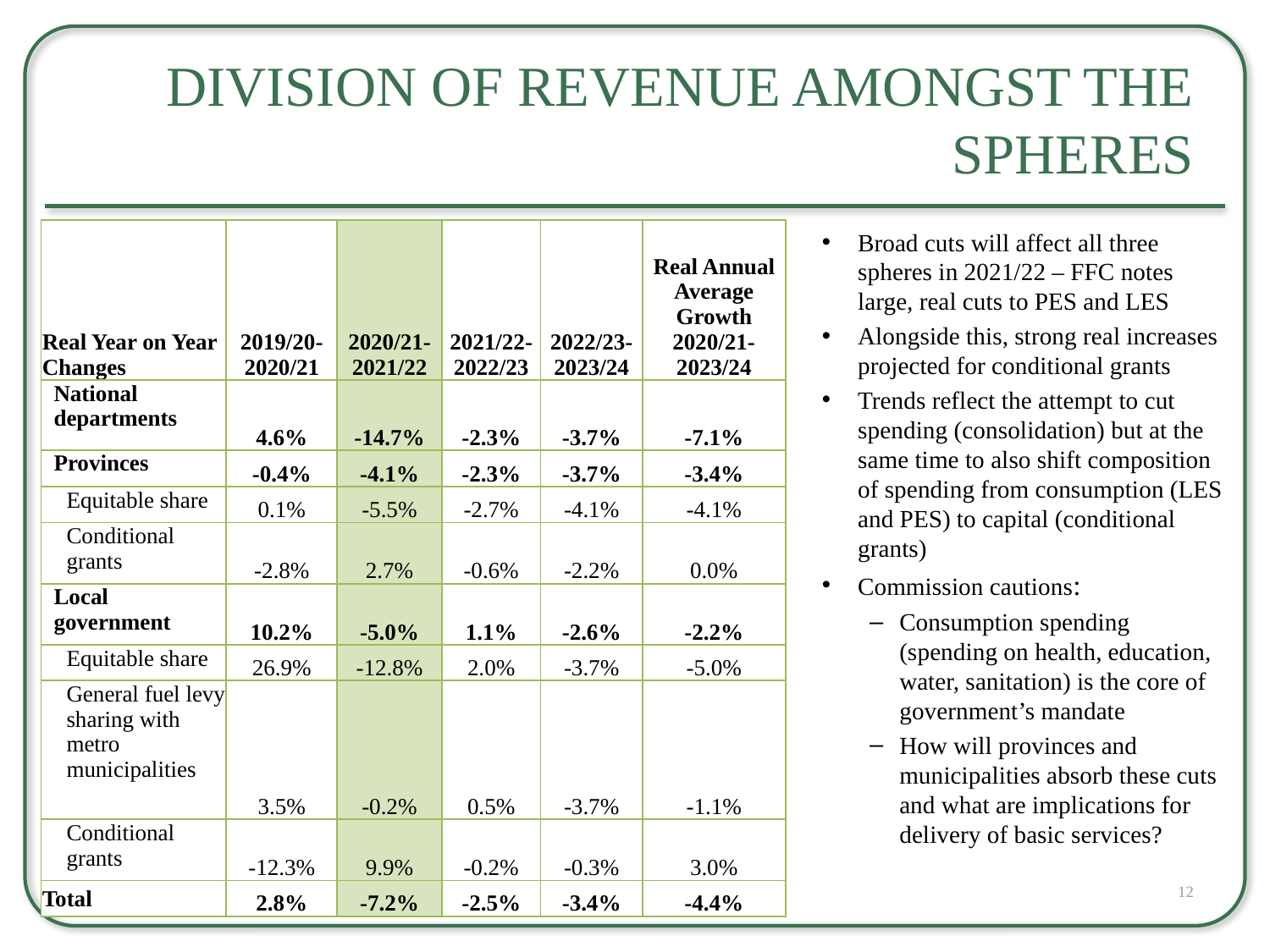

# Division of Revenue Amongst the Spheres
| Real Year on Year Changes | 2019/20-2020/21 | 2020/21-2021/22 | 2021/22-2022/23 | 2022/23-2023/24 | Real Annual Average Growth 2020/21-2023/24 |
| --- | --- | --- | --- | --- | --- |
| National departments | 4.6% | -14.7% | -2.3% | -3.7% | -7.1% |
| Provinces | -0.4% | -4.1% | -2.3% | -3.7% | -3.4% |
| Equitable share | 0.1% | -5.5% | -2.7% | -4.1% | -4.1% |
| Conditional grants | -2.8% | 2.7% | -0.6% | -2.2% | 0.0% |
| Local government | 10.2% | -5.0% | 1.1% | -2.6% | -2.2% |
| Equitable share | 26.9% | -12.8% | 2.0% | -3.7% | -5.0% |
| General fuel levy sharing with metro municipalities | 3.5% | -0.2% | 0.5% | -3.7% | -1.1% |
| Conditional grants | -12.3% | 9.9% | -0.2% | -0.3% | 3.0% |
| Total | 2.8% | -7.2% | -2.5% | -3.4% | -4.4% |
Broad cuts will affect all three spheres in 2021/22 – FFC notes large, real cuts to PES and LES
Alongside this, strong real increases projected for conditional grants
Trends reflect the attempt to cut spending (consolidation) but at the same time to also shift composition of spending from consumption (LES and PES) to capital (conditional grants)
Commission cautions:
Consumption spending (spending on health, education, water, sanitation) is the core of government’s mandate
How will provinces and municipalities absorb these cuts and what are implications for delivery of basic services?

12